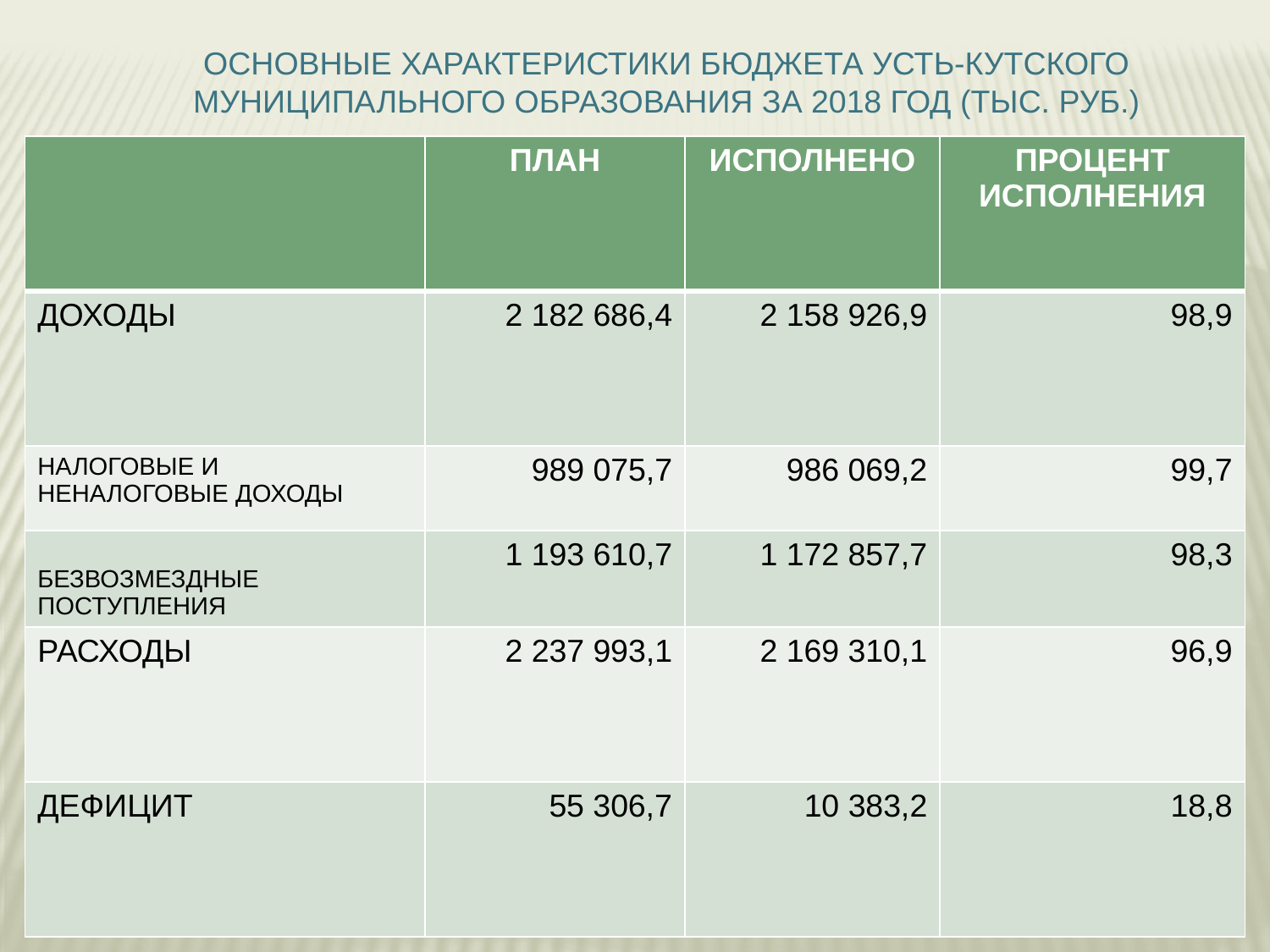

Основные характеристики бюджета Усть-Кутского муниципального образования ЗА 2018 ГОД (тыс. руб.)
|  | ПЛАН | ИСПОЛНЕНО | ПРОЦЕНТ ИСПОЛНЕНИЯ |
| --- | --- | --- | --- |
| ДОХОДЫ | 2 182 686,4 | 2 158 926,9 | 98,9 |
| НАЛОГОВЫЕ И НЕНАЛОГОВЫЕ ДОХОДЫ | 989 075,7 | 986 069,2 | 99,7 |
| БЕЗВОЗМЕЗДНЫЕ ПОСТУПЛЕНИЯ | 1 193 610,7 | 1 172 857,7 | 98,3 |
| РАСХОДЫ | 2 237 993,1 | 2 169 310,1 | 96,9 |
| ДЕФИЦИТ | 55 306,7 | 10 383,2 | 18,8 |